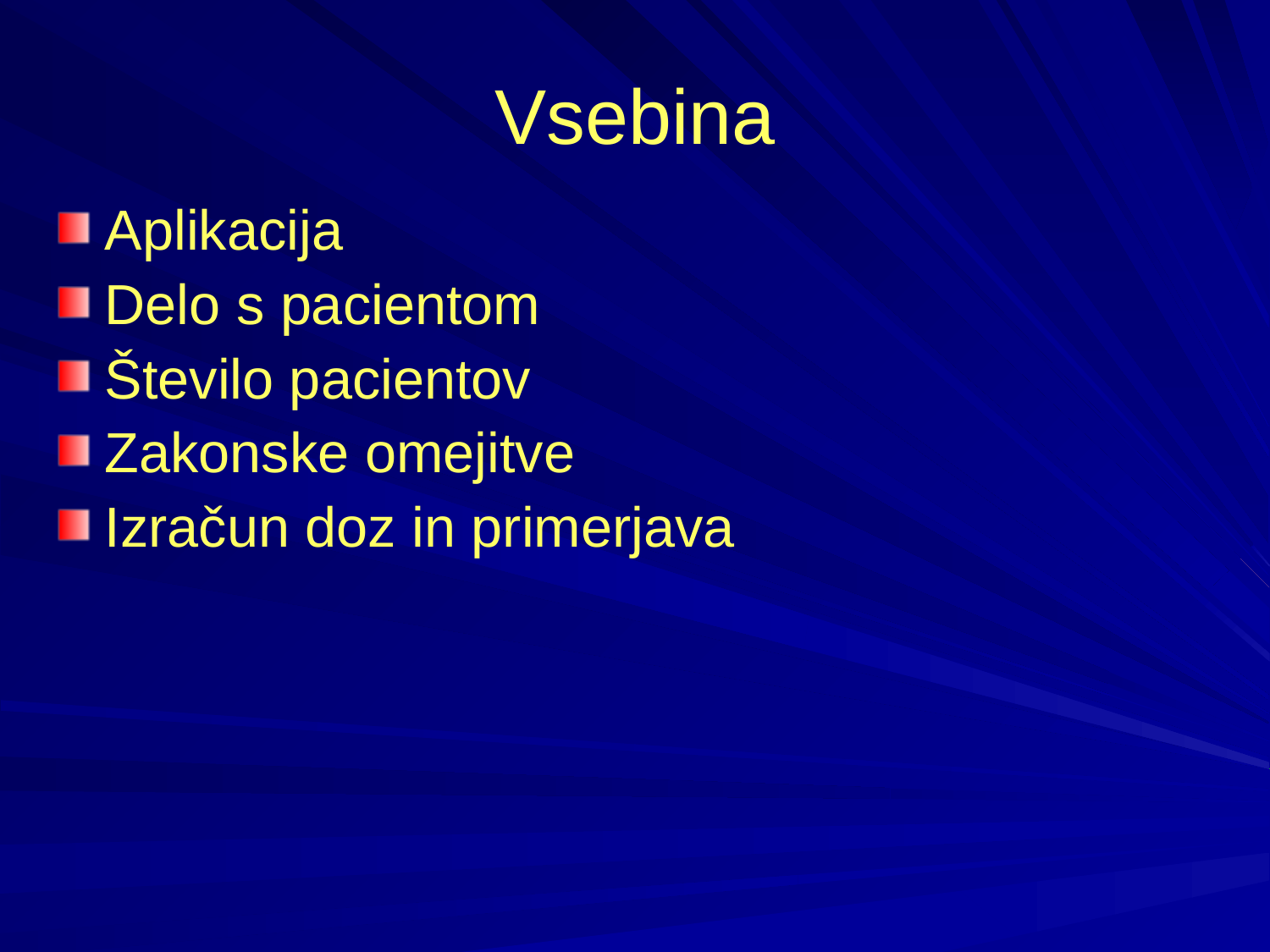

# Vsebina
Aplikacija
Delo s pacientom
Število pacientov
Zakonske omejitve
Izračun doz in primerjava